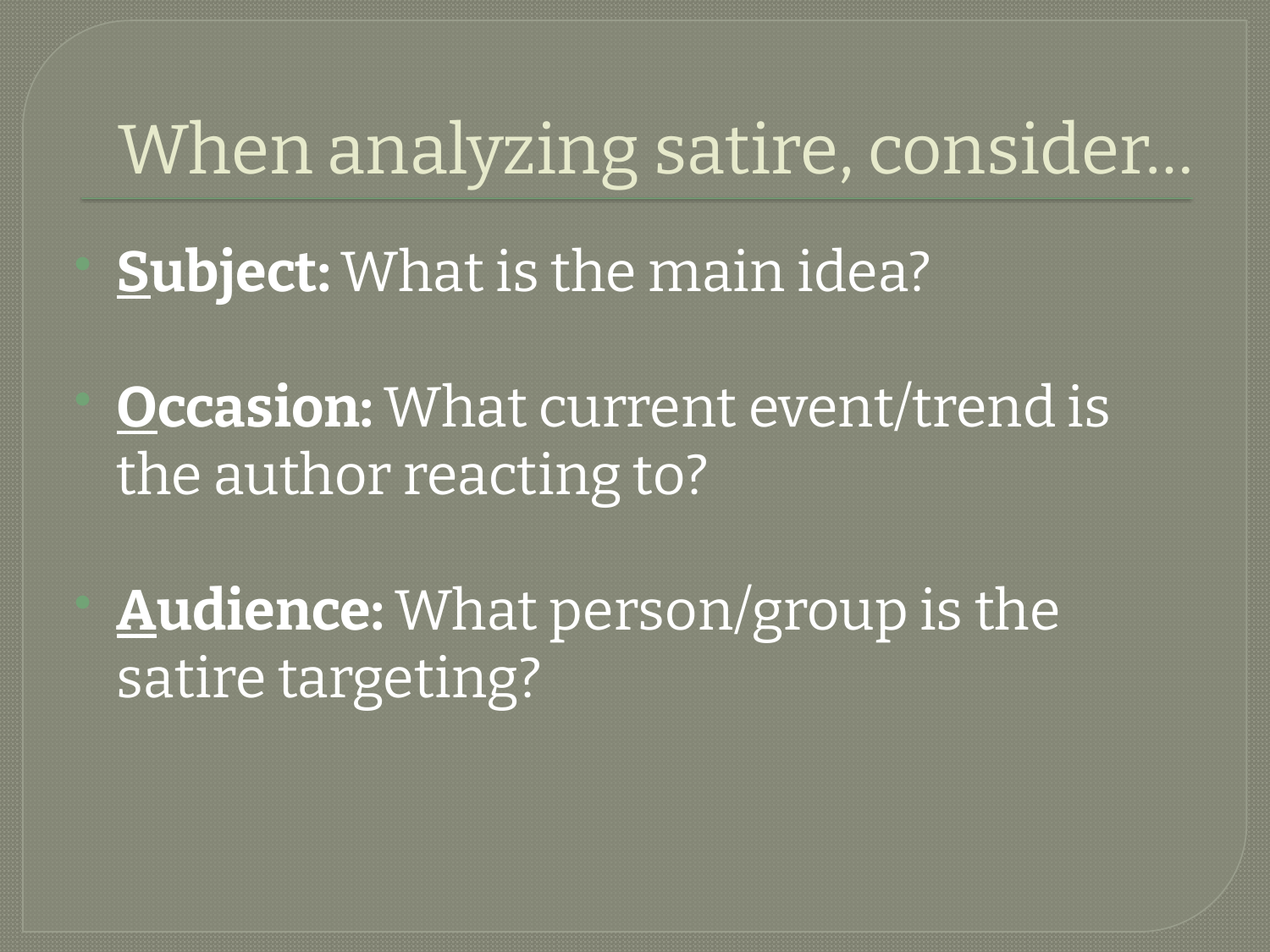

# When analyzing satire, consider…
Subject: What is the main idea?

Occasion: What current event/trend is the author reacting to?
Audience: What person/group is the satire targeting?